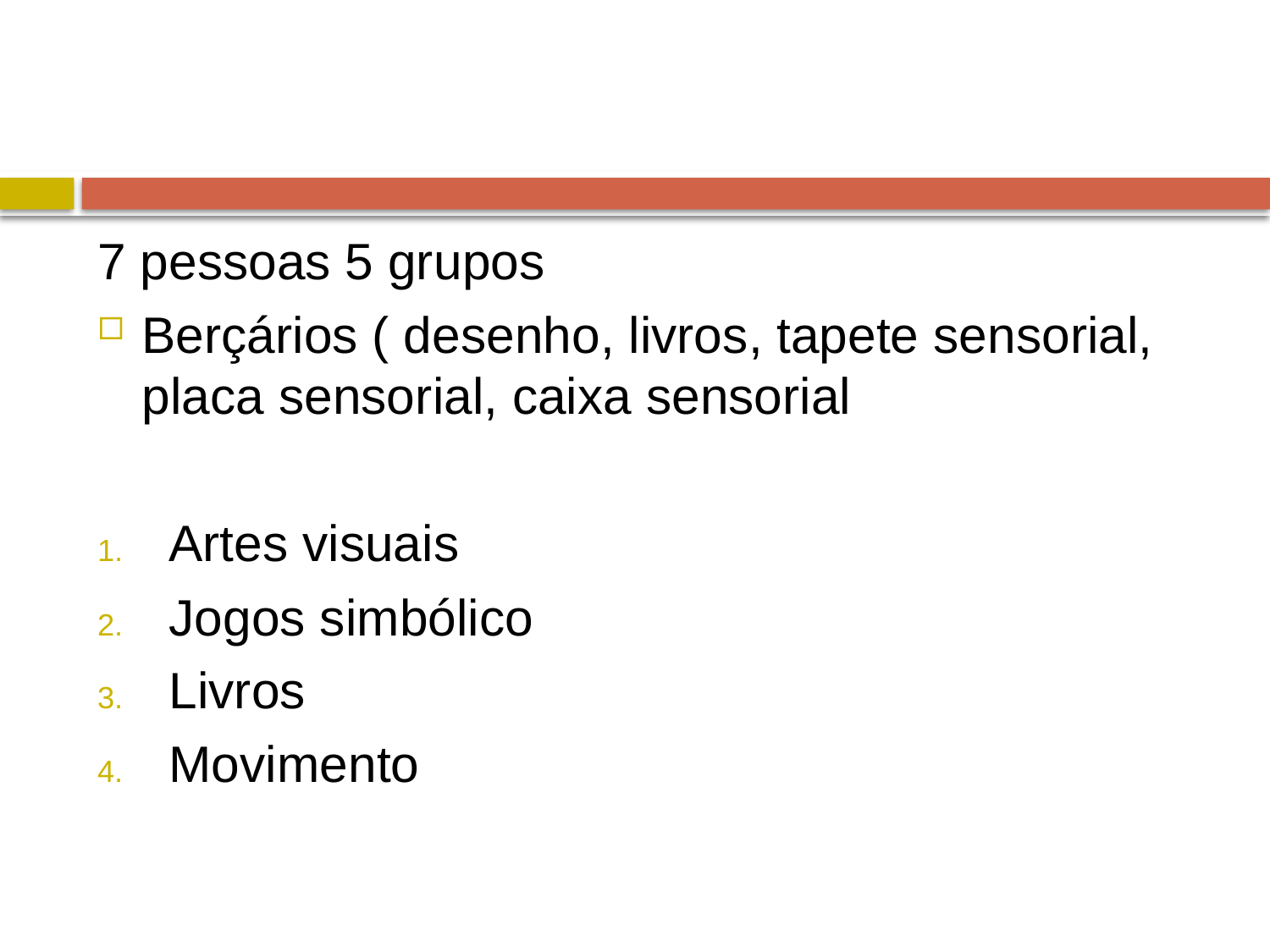

#
7 pessoas 5 grupos
Berçários ( desenho, livros, tapete sensorial, placa sensorial, caixa sensorial

Artes visuais
Jogos simbólico
Livros
Movimento